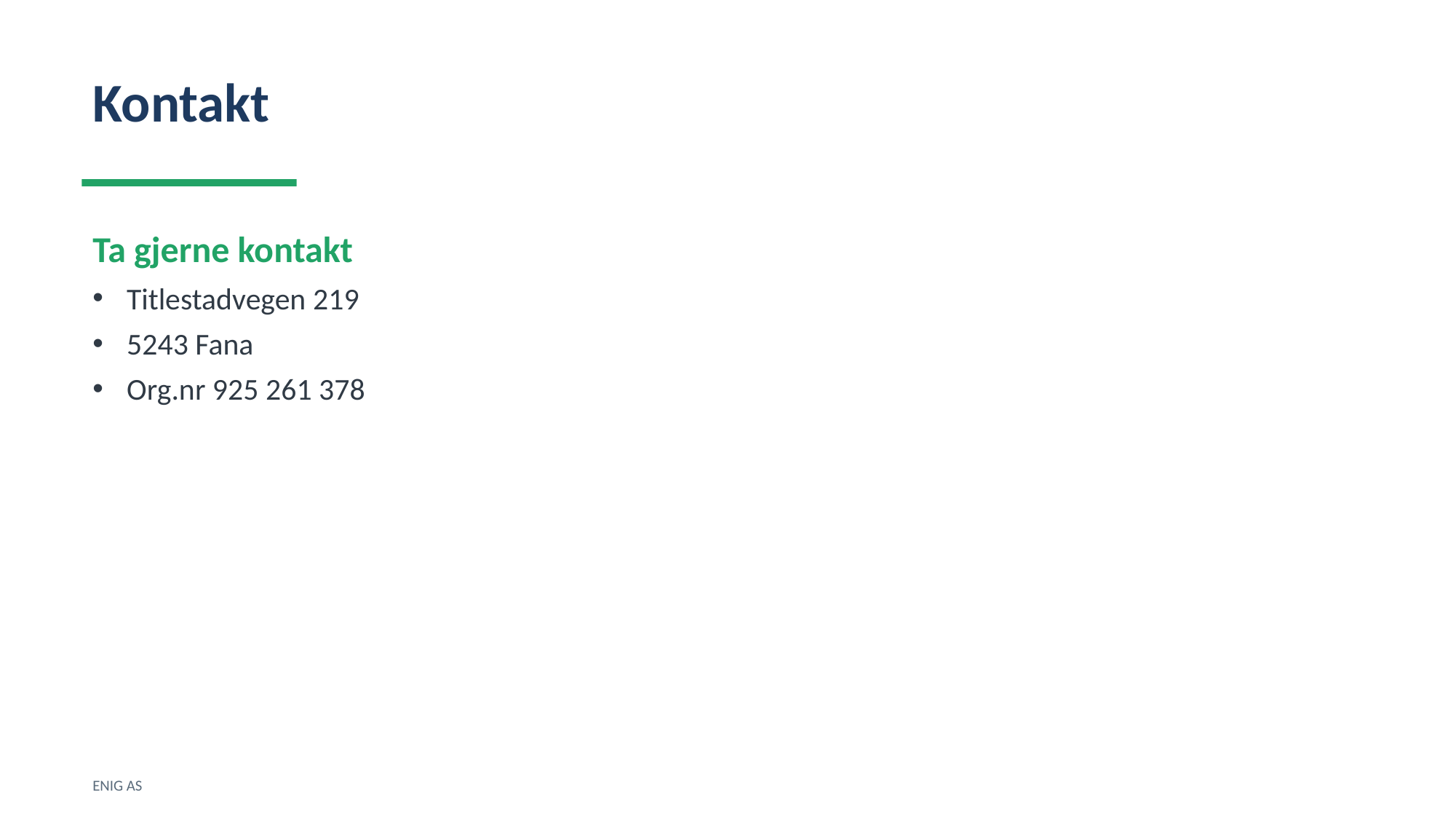

Kontakt

Ta gjerne kontakt
Titlestadvegen 219
5243 Fana
Org.nr 925 261 378
ENIG AS